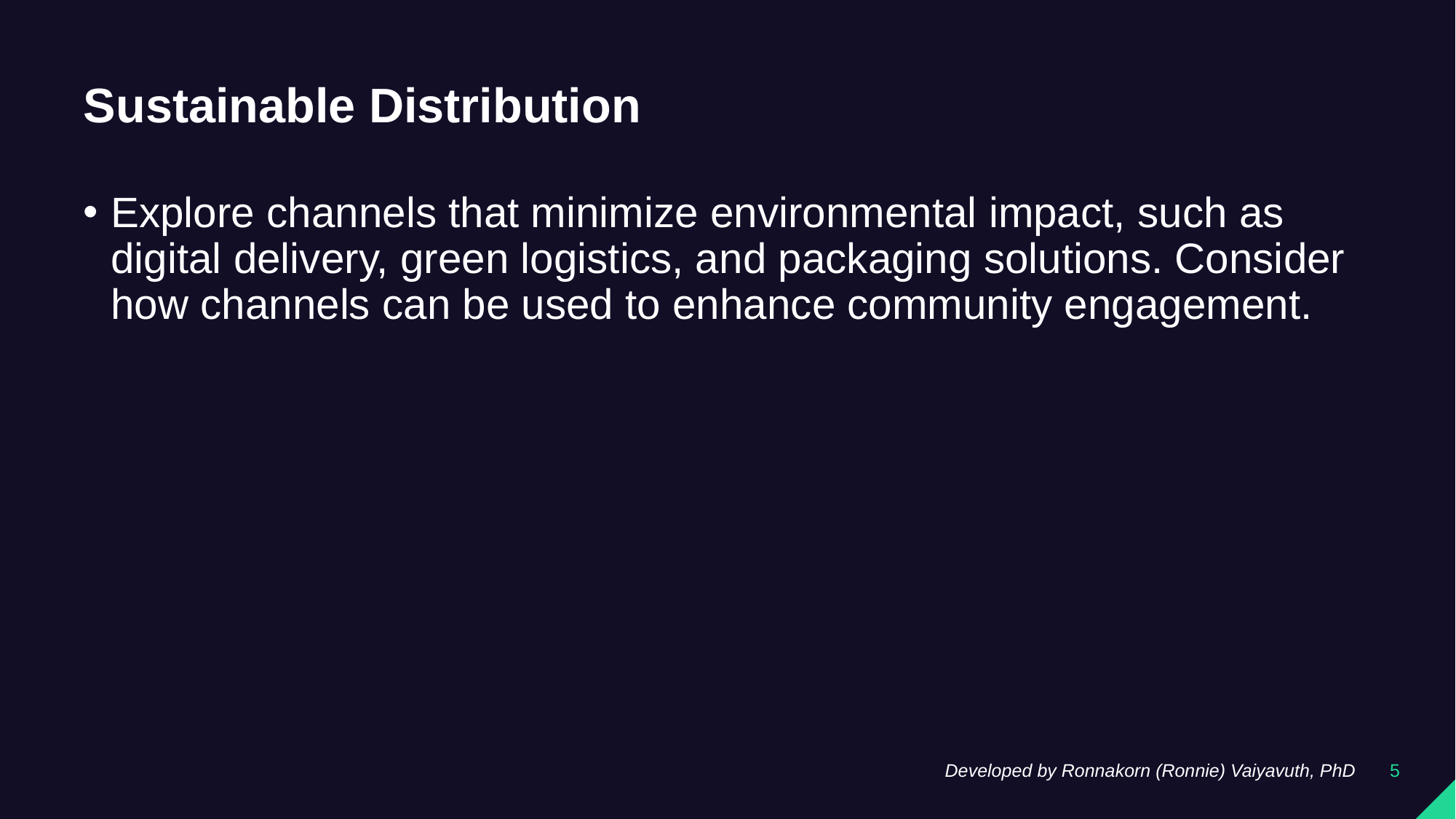

# Sustainable Distribution
Explore channels that minimize environmental impact, such as digital delivery, green logistics, and packaging solutions. Consider how channels can be used to enhance community engagement.
Developed by Ronnakorn (Ronnie) Vaiyavuth, PhD
5